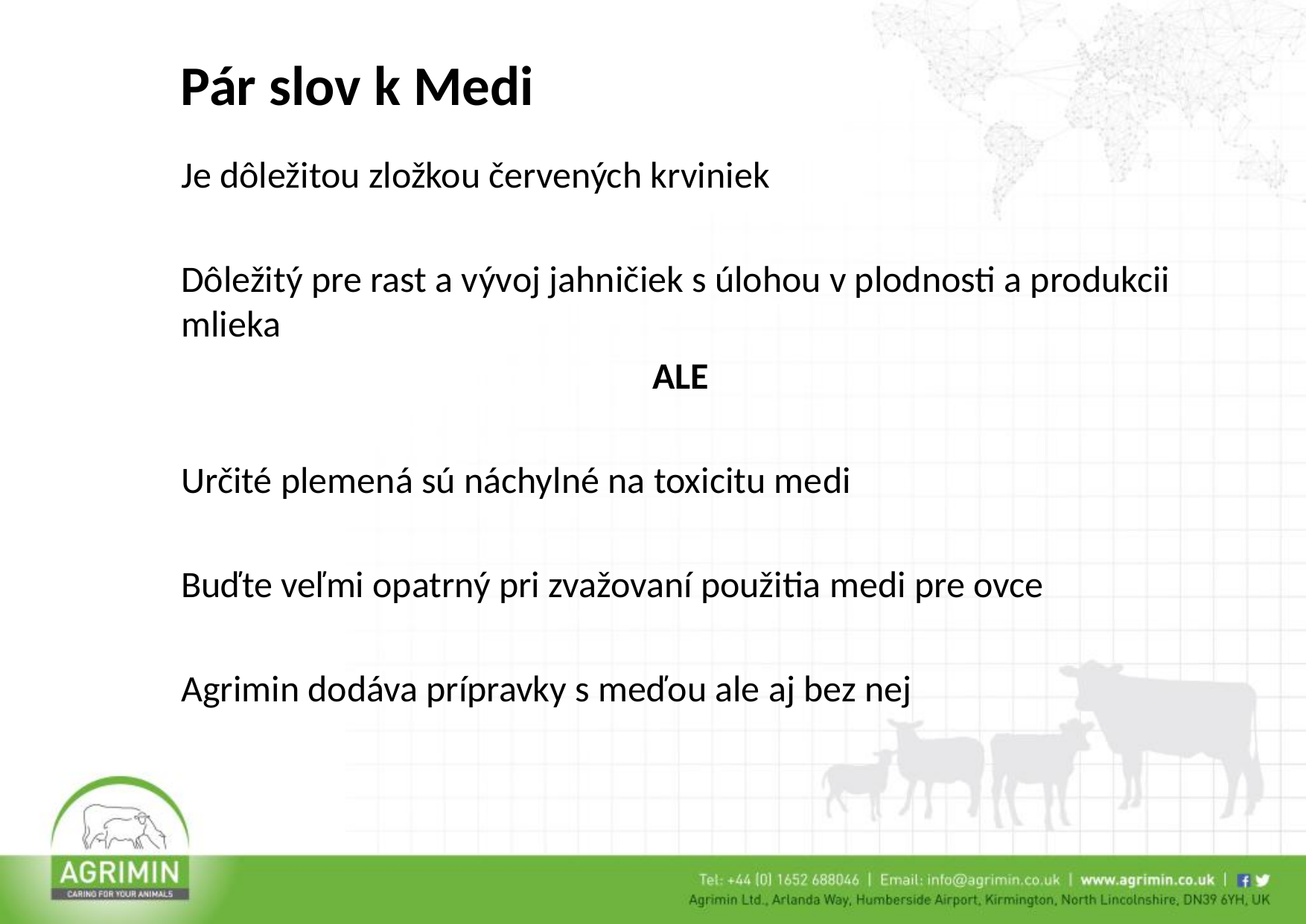

Pár slov k Medi
Je dôležitou zložkou červených krviniek

Dôležitý pre rast a vývoj jahničiek s úlohou v plodnosti a produkcii mlieka
ALE

Určité plemená sú náchylné na toxicitu medi

Buďte veľmi opatrný pri zvažovaní použitia medi pre ovce

Agrimin dodáva prípravky s meďou ale aj bez nej